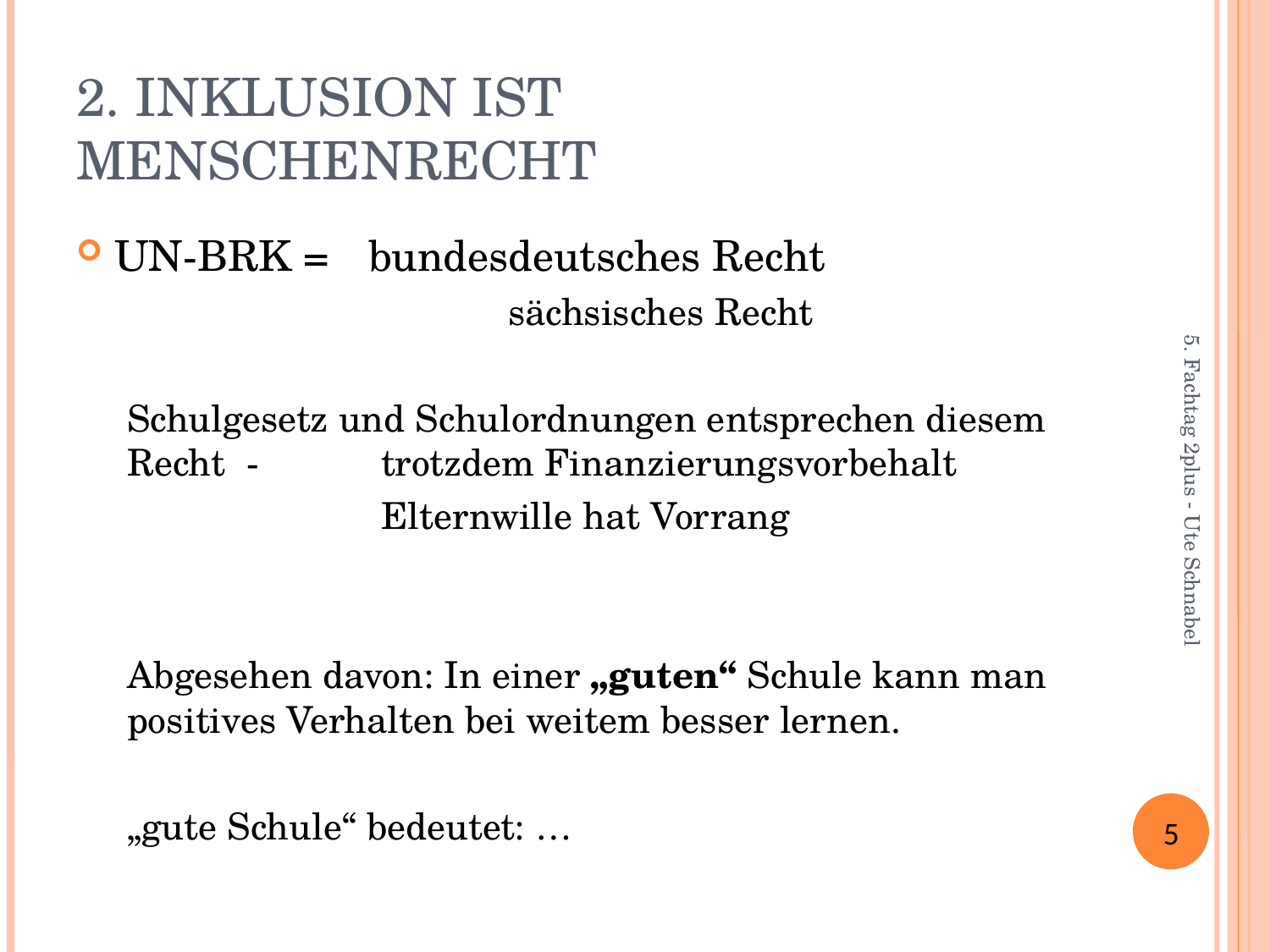

# 2. Inklusion ist Menschenrecht
UN-BRK = 	bundesdeutsches Recht
			sächsisches Recht

Schulgesetz und Schulordnungen entsprechen diesem Recht  -	trotzdem Finanzierungsvorbehalt
		Elternwille hat Vorrang

Abgesehen davon: In einer „guten“ Schule kann man positives Verhalten bei weitem besser lernen.

„gute Schule“ bedeutet: …

5. Fachtag 2plus - Ute Schnabel

5